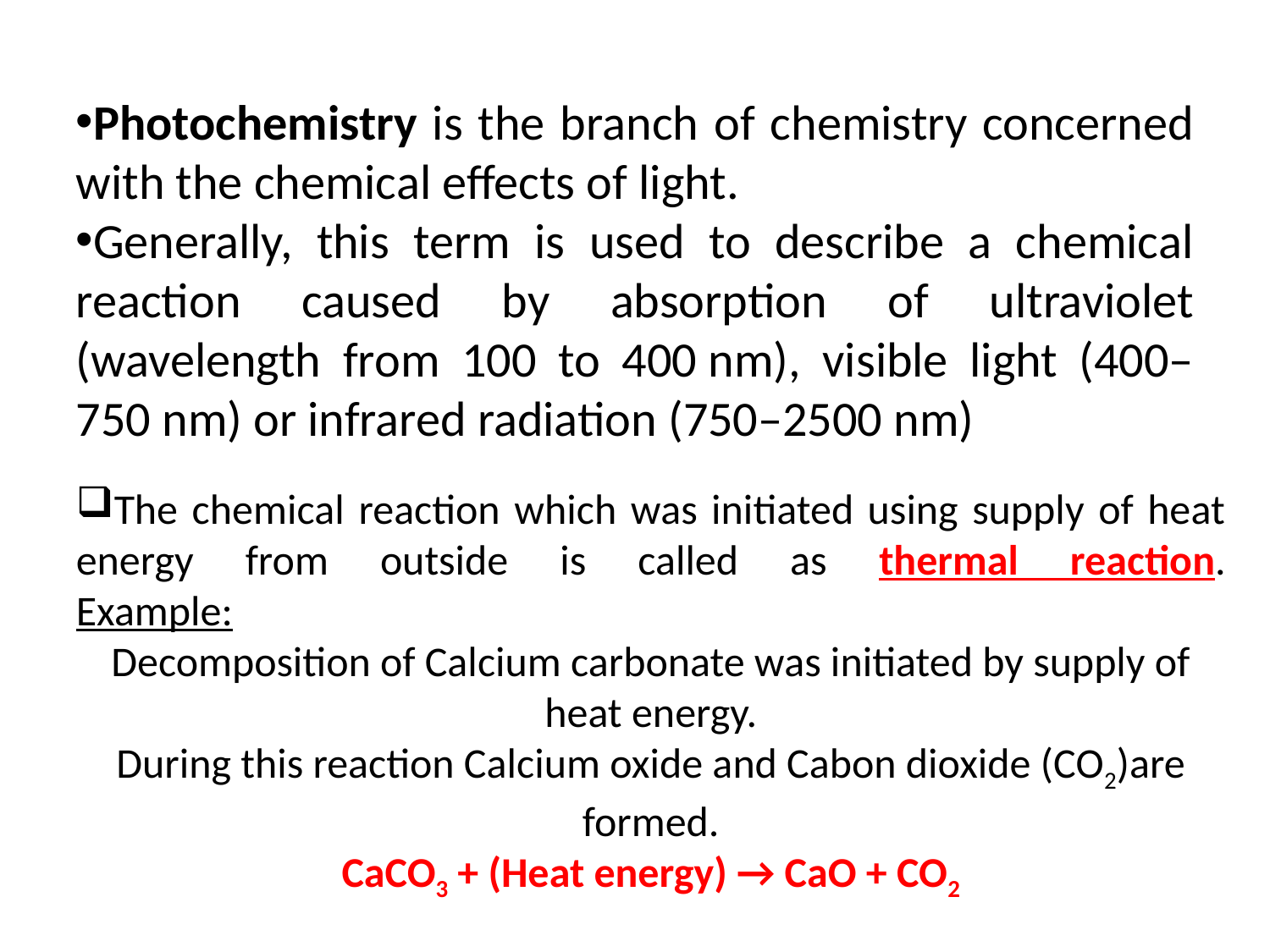

Photochemistry is the branch of chemistry concerned with the chemical effects of light.
Generally, this term is used to describe a chemical reaction caused by absorption of ultraviolet (wavelength from 100 to 400 nm), visible light (400–750 nm) or infrared radiation (750–2500 nm)

The chemical reaction which was initiated using supply of heat energy from outside is called as thermal reaction.
Example:
Decomposition of Calcium carbonate was initiated by supply of heat energy.
During this reaction Calcium oxide and Cabon dioxide (CO2)are formed.
CaCO3 + (Heat energy) → CaO + CO2